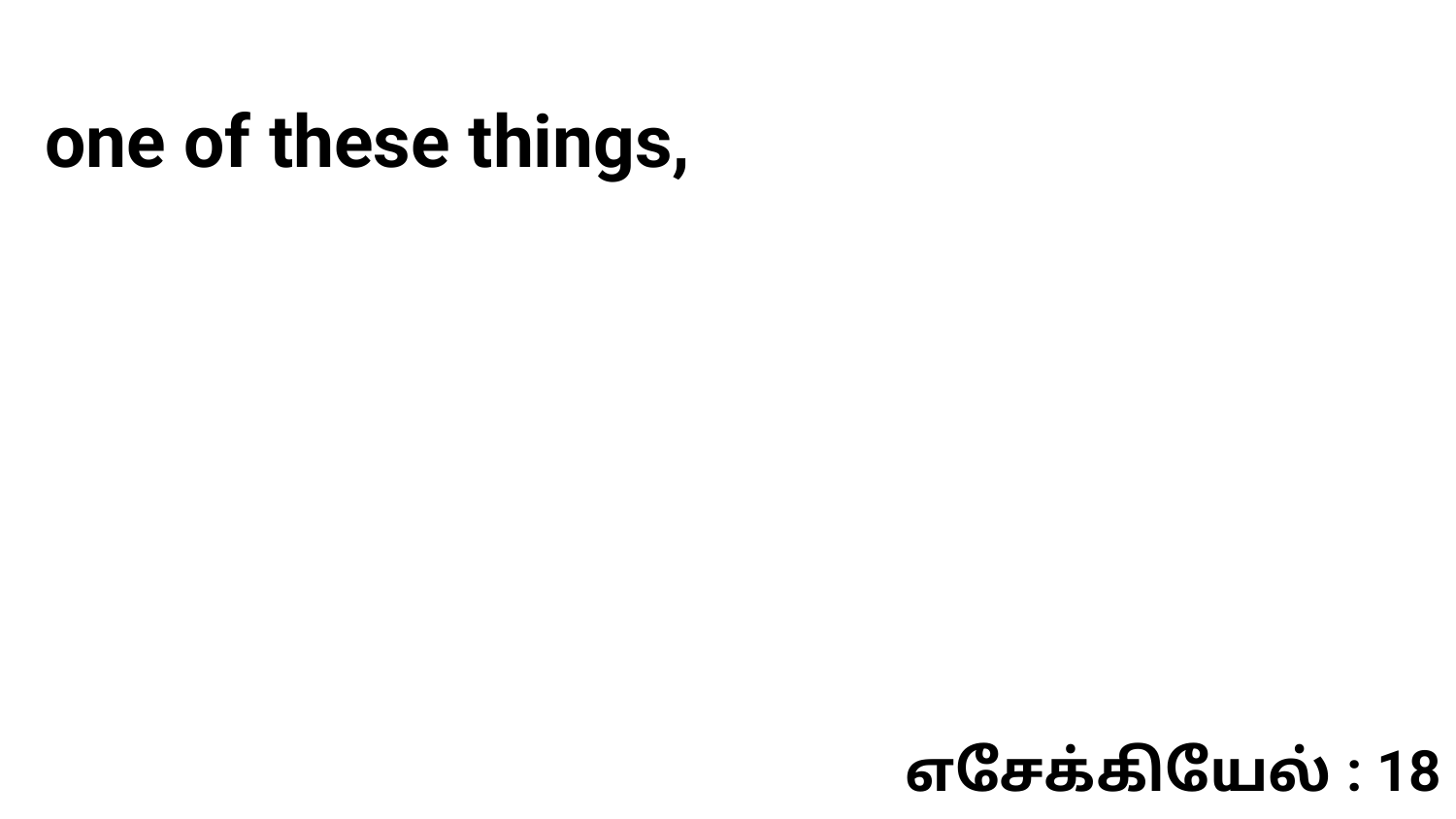

one of these things,
எசேக்கியேல் : 18